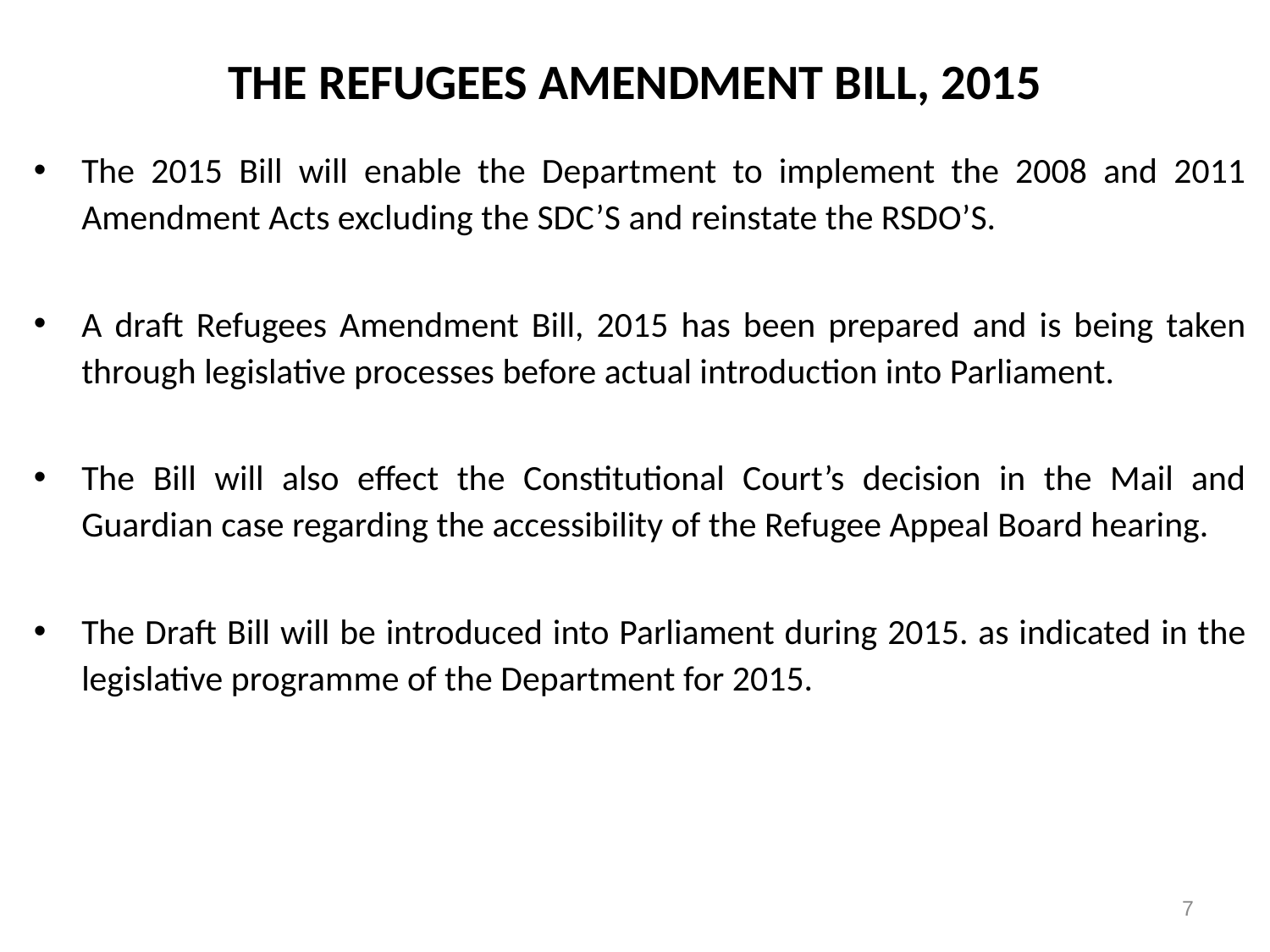

# THE REFUGEES AMENDMENT BILL, 2015
The 2015 Bill will enable the Department to implement the 2008 and 2011 Amendment Acts excluding the SDC’S and reinstate the RSDO’S.

A draft Refugees Amendment Bill, 2015 has been prepared and is being taken through legislative processes before actual introduction into Parliament.

The Bill will also effect the Constitutional Court’s decision in the Mail and Guardian case regarding the accessibility of the Refugee Appeal Board hearing.

The Draft Bill will be introduced into Parliament during 2015. as indicated in the legislative programme of the Department for 2015.
7